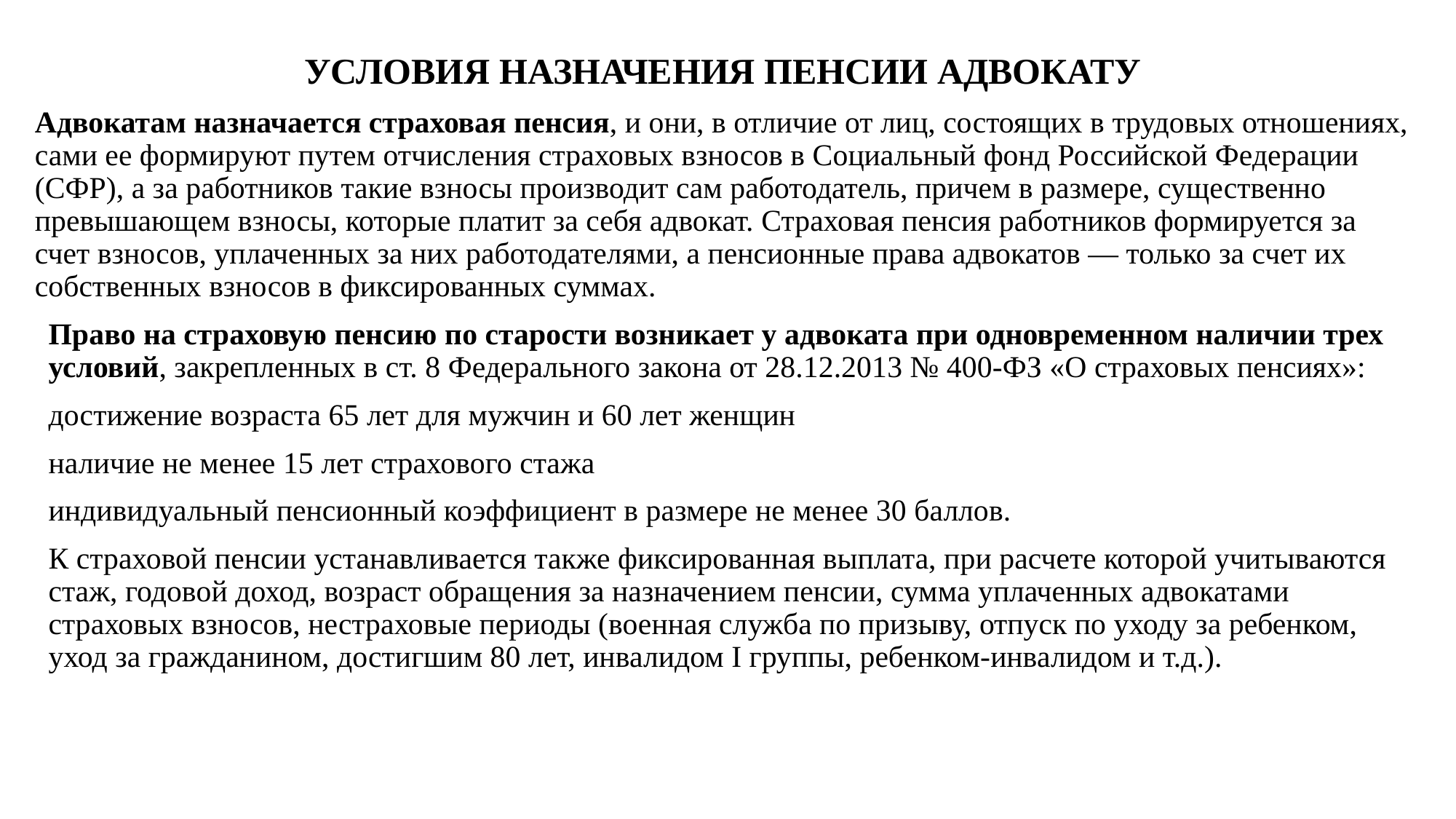

# УСЛОВИЯ НАЗНАЧЕНИЯ ПЕНСИИ АДВОКАТУ
Адвокатам назначается страховая пенсия, и они, в отличие от лиц, состоящих в трудовых отношениях, сами ее формируют путем отчисления страховых взносов в Социальный фонд Российской Федерации (СФР), а за работников такие взносы производит сам работодатель, причем в размере, существенно превышающем взносы, которые платит за себя адвокат. Страховая пенсия работников формируется за счет взносов, уплаченных за них работодателями, а пенсионные права адвокатов — только за счет их собственных взносов в фиксированных суммах.
Право на страховую пенсию по старости возникает у адвоката при одновременном наличии трех условий, закрепленных в ст. 8 Федерального закона от 28.12.2013 № 400-ФЗ «О страховых пенсиях»:
достижение возраста 65 лет для мужчин и 60 лет женщин
наличие не менее 15 лет страхового стажа
индивидуальный пенсионный коэффициент в размере не менее 30 баллов.
К страховой пенсии устанавливается также фиксированная выплата, при расчете которой учитываются стаж, годовой доход, возраст обращения за назначением пенсии, сумма уплаченных адвокатами страховых взносов, нестраховые периоды (военная служба по призыву, отпуск по уходу за ребенком, уход за гражданином, достигшим 80 лет, инвалидом I группы, ребенком-инвалидом и т.д.).